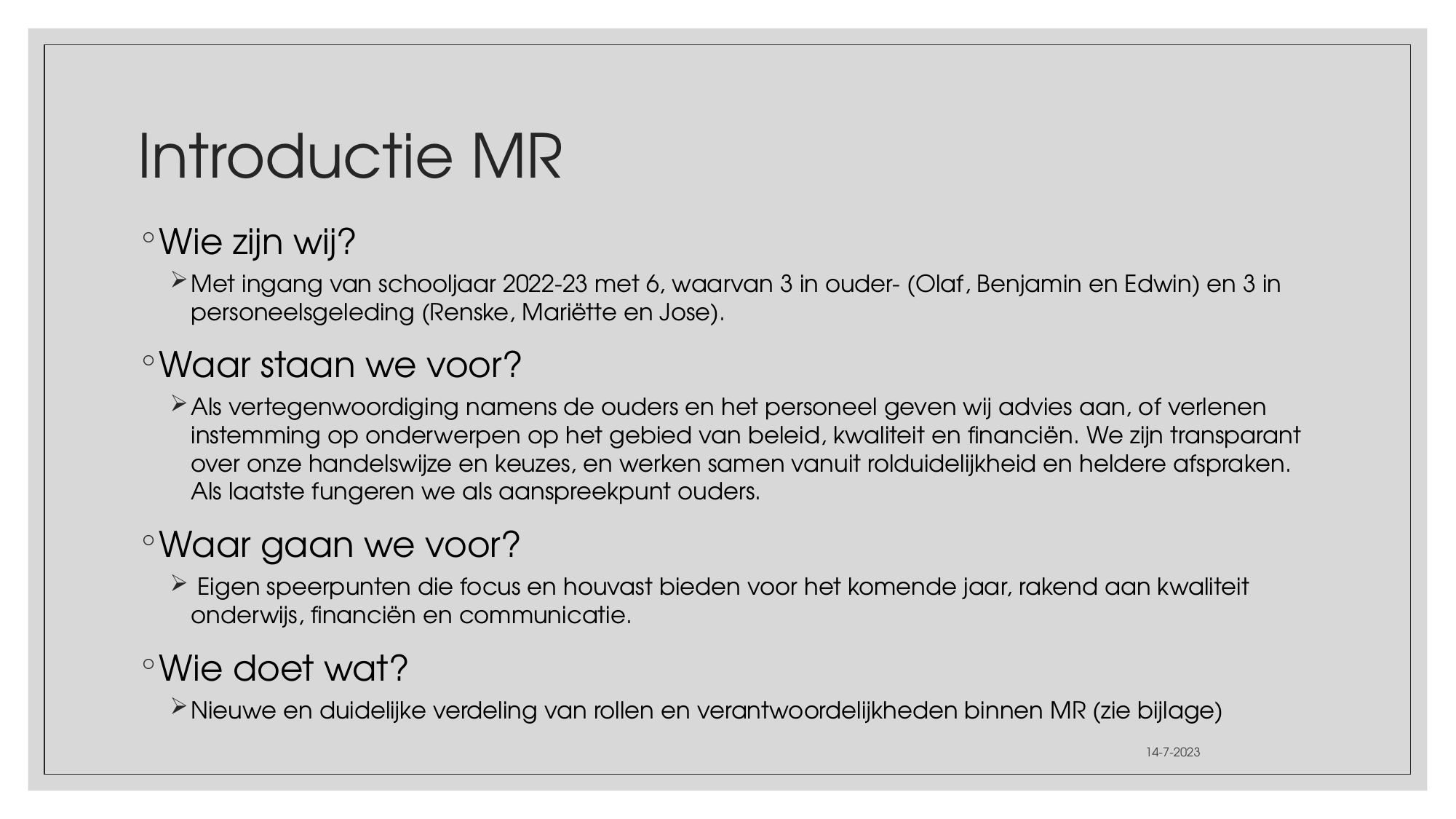

# Introductie MR
Wie zijn wij?
Met ingang van schooljaar 2022-23 met 6, waarvan 3 in ouder- (Olaf, Benjamin en Edwin) en 3 in personeelsgeleding (Renske, Mariëtte en Jose).
Waar staan we voor?
Als vertegenwoordiging namens de ouders en het personeel geven wij advies aan, of verlenen instemming op onderwerpen op het gebied van beleid, kwaliteit en financiën. We zijn transparant over onze handelswijze en keuzes, en werken samen vanuit rolduidelijkheid en heldere afspraken. Als laatste fungeren we als aanspreekpunt ouders.
Waar gaan we voor?
 Eigen speerpunten die focus en houvast bieden voor het komende jaar, rakend aan kwaliteit onderwijs, financiën en communicatie.
Wie doet wat?
Nieuwe en duidelijke verdeling van rollen en verantwoordelijkheden binnen MR (zie bijlage)

14-7-2023